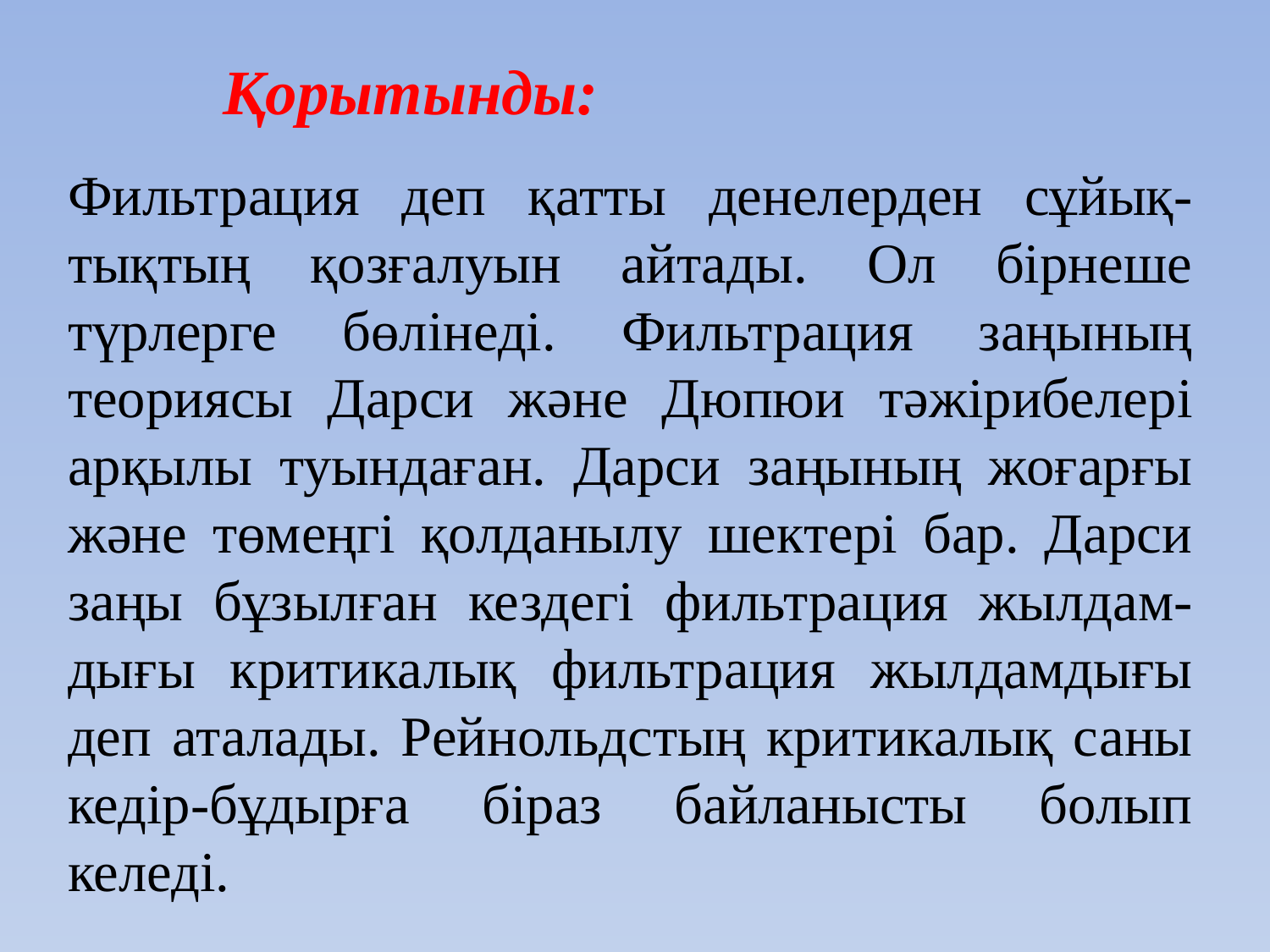

Қорытынды:
# Фильтрация деп қатты денелерден сұйық-тықтың қозғалуын айтады. Ол бірнеше түрлерге бөлінеді. Фильтрация заңының теориясы Дарси және Дюпюи тәжірибелері арқылы туындаған. Дарси заңының жоғарғы және төмеңгі қолданылу шектері бар. Дарси заңы бұзылған кездегі фильтрация жылдам-дығы критикалық фильтрация жылдамдығы деп аталады. Рейнольдстың критикалық саны кедір-бұдырға біраз байланысты болып келеді.